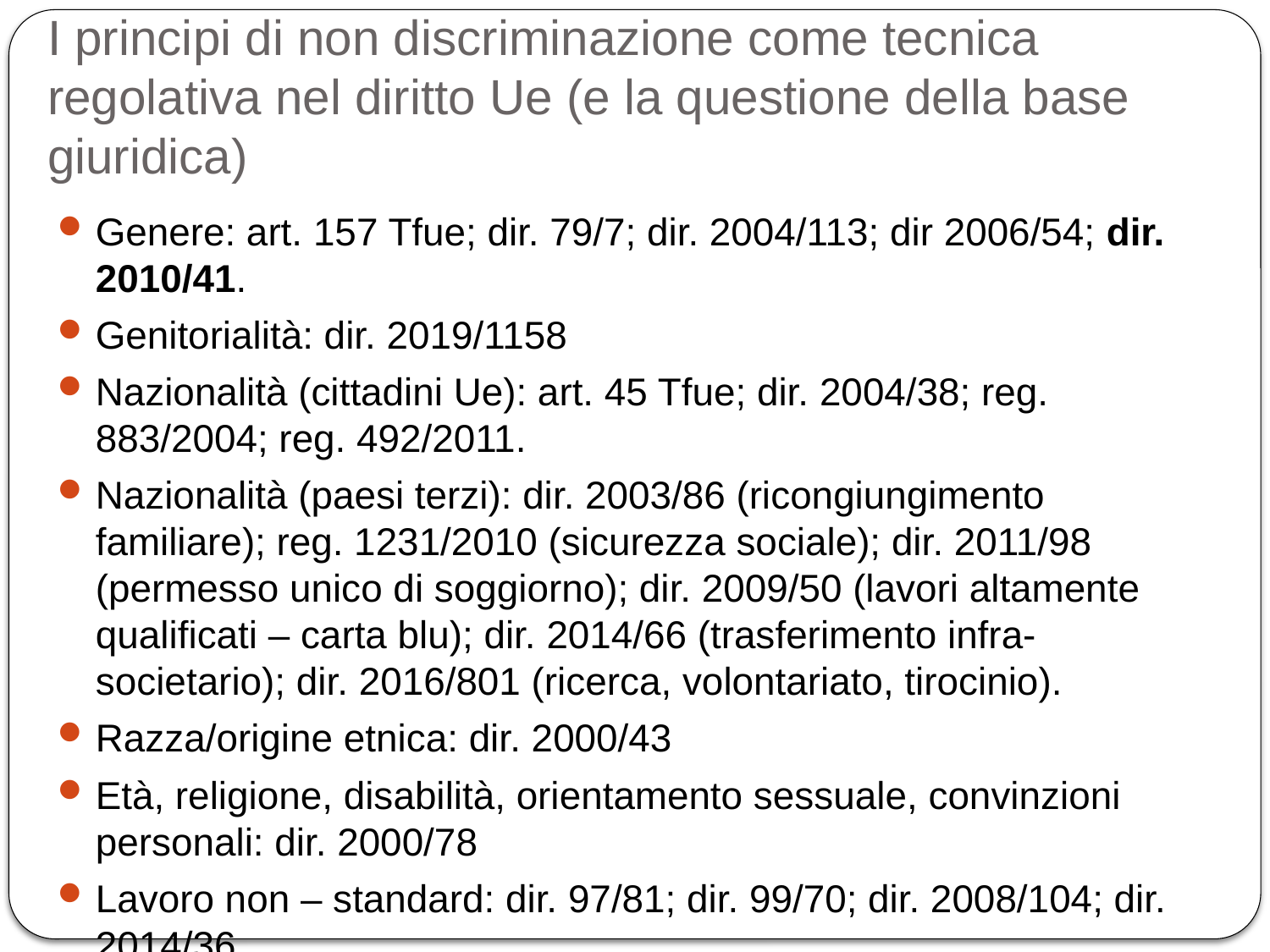

# I principi di non discriminazione come tecnica regolativa nel diritto Ue (e la questione della base giuridica)
Genere: art. 157 Tfue; dir. 79/7; dir. 2004/113; dir 2006/54; dir. 2010/41.
Genitorialità: dir. 2019/1158
Nazionalità (cittadini Ue): art. 45 Tfue; dir. 2004/38; reg. 883/2004; reg. 492/2011.
Nazionalità (paesi terzi): dir. 2003/86 (ricongiungimento familiare); reg. 1231/2010 (sicurezza sociale); dir. 2011/98 (permesso unico di soggiorno); dir. 2009/50 (lavori altamente qualificati – carta blu); dir. 2014/66 (trasferimento infra-societario); dir. 2016/801 (ricerca, volontariato, tirocinio).
Razza/origine etnica: dir. 2000/43
Età, religione, disabilità, orientamento sessuale, convinzioni personali: dir. 2000/78
Lavoro non – standard: dir. 97/81; dir. 99/70; dir. 2008/104; dir. 2014/36.
Lavoratori/trici in distacco: dir. 96/71 (emendata dalla dir. 2018/957).